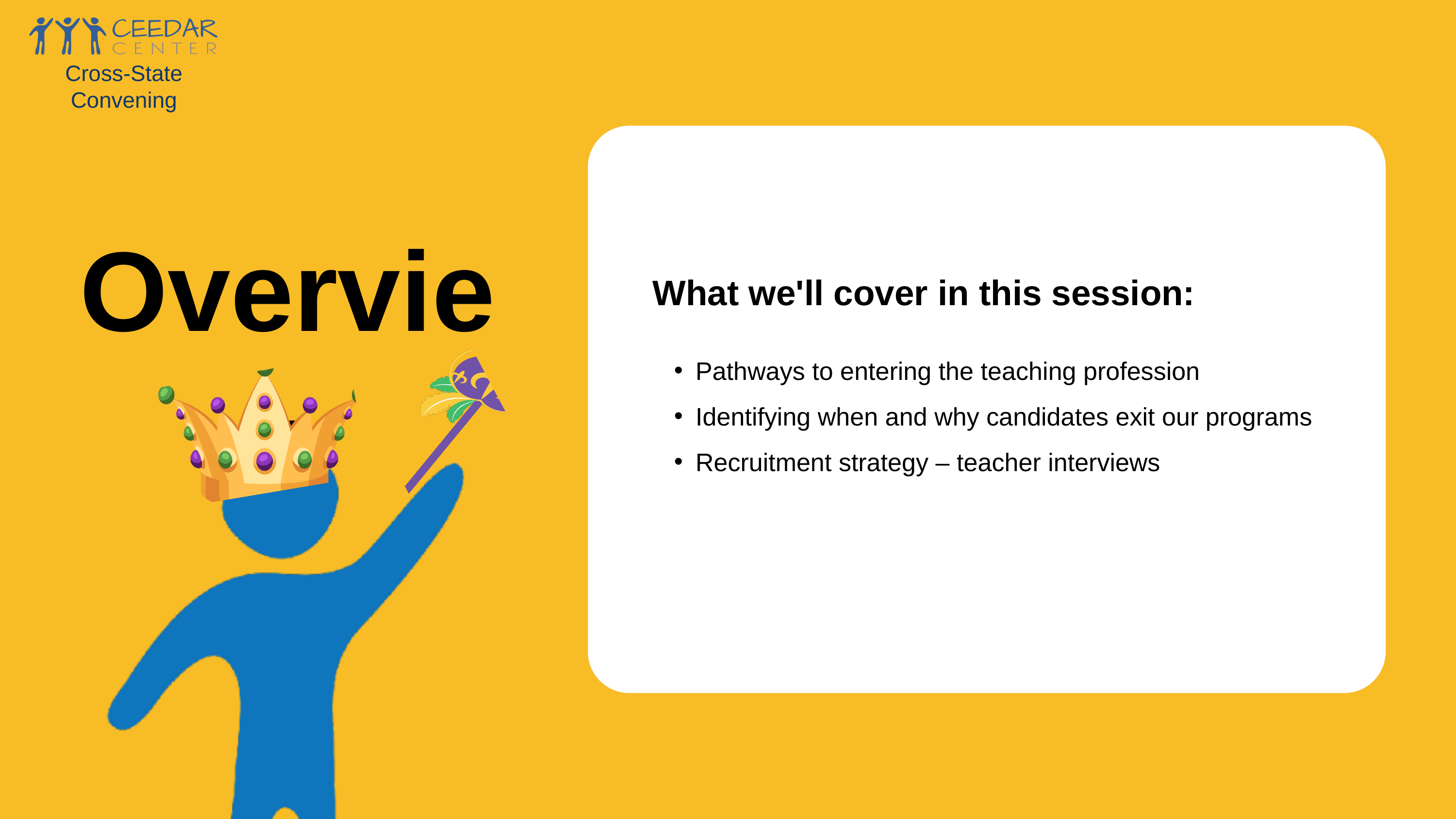

Cross-State Convening

Overview
What we'll cover in this session:

Pathways to entering the teaching profession
Identifying when and why candidates exit our programs
Recruitment strategy – teacher interviews